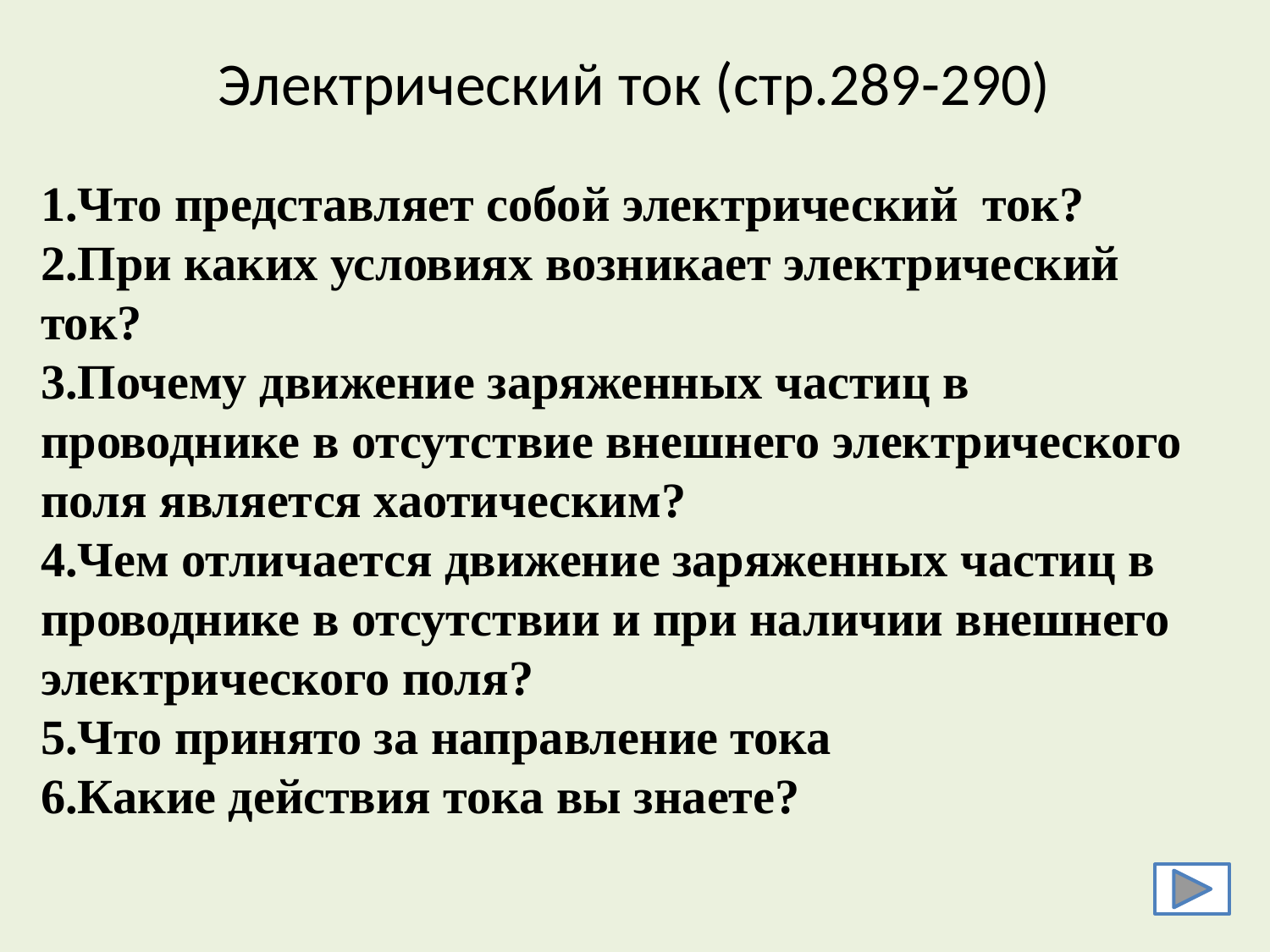

# Электрический ток (стр.289-290)
1.Что представляет собой электрический  ток?
2.При каких условиях возникает электрический  ток?
3.Почему движение заряженных частиц в проводнике в отсутствие внешнего электрического поля является хаотическим?
4.Чем отличается движение заряженных частиц в проводнике в отсутствии и при наличии внешнего электрического поля?
5.Что принято за направление тока
6.Какие действия тока вы знаете?